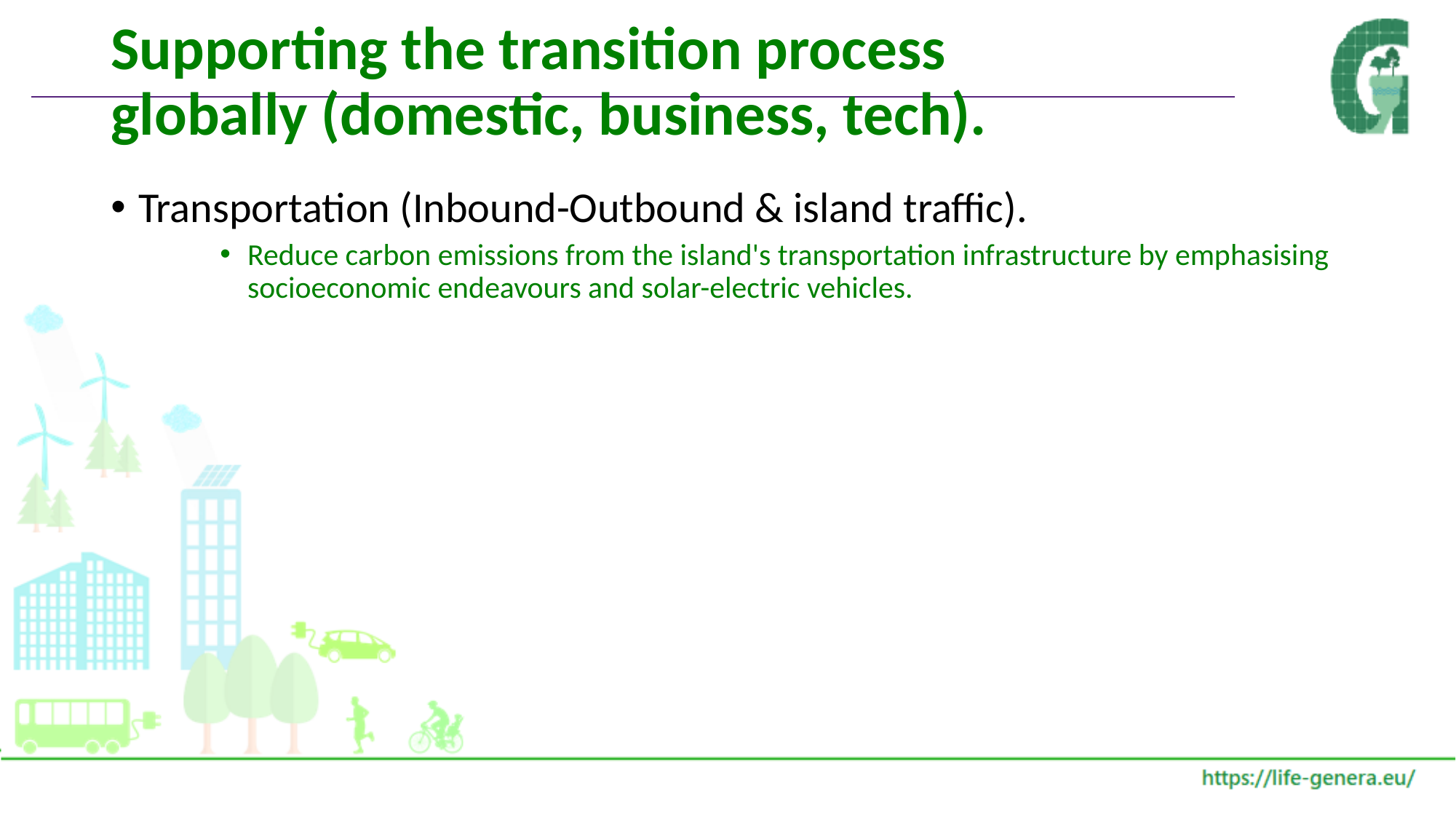

# Supporting the transition process globally (domestic, business, tech).
Transportation (Inbound-Outbound & island traffic).
Reduce carbon emissions from the island's transportation infrastructure by emphasising socioeconomic endeavours and solar-electric vehicles.